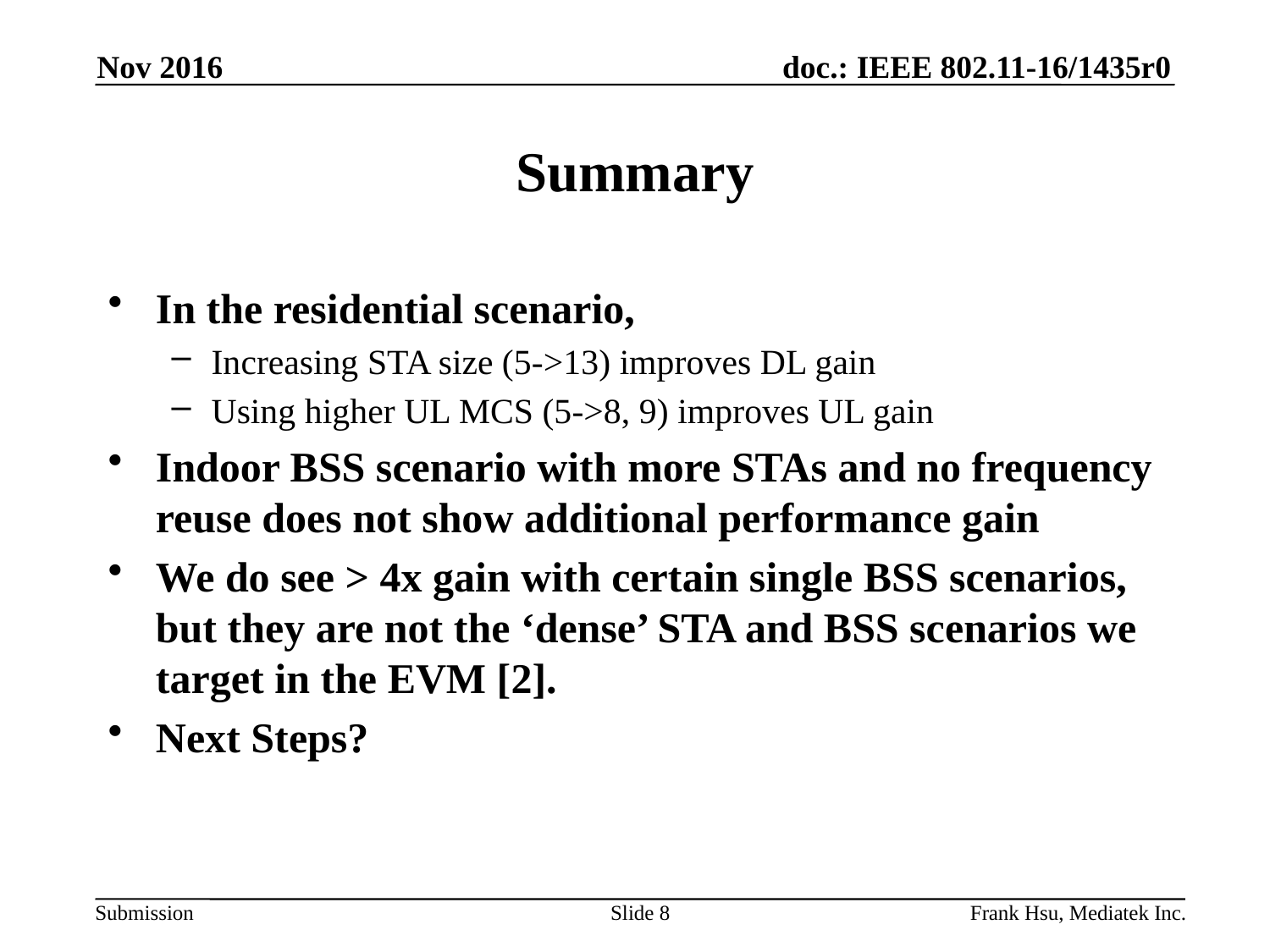

Nov 2016
# Summary
In the residential scenario,
Increasing STA size (5->13) improves DL gain
Using higher UL MCS (5->8, 9) improves UL gain
Indoor BSS scenario with more STAs and no frequency reuse does not show additional performance gain
We do see > 4x gain with certain single BSS scenarios, but they are not the ‘dense’ STA and BSS scenarios we target in the EVM [2].
Next Steps?
Slide 8
Frank Hsu, Mediatek Inc.